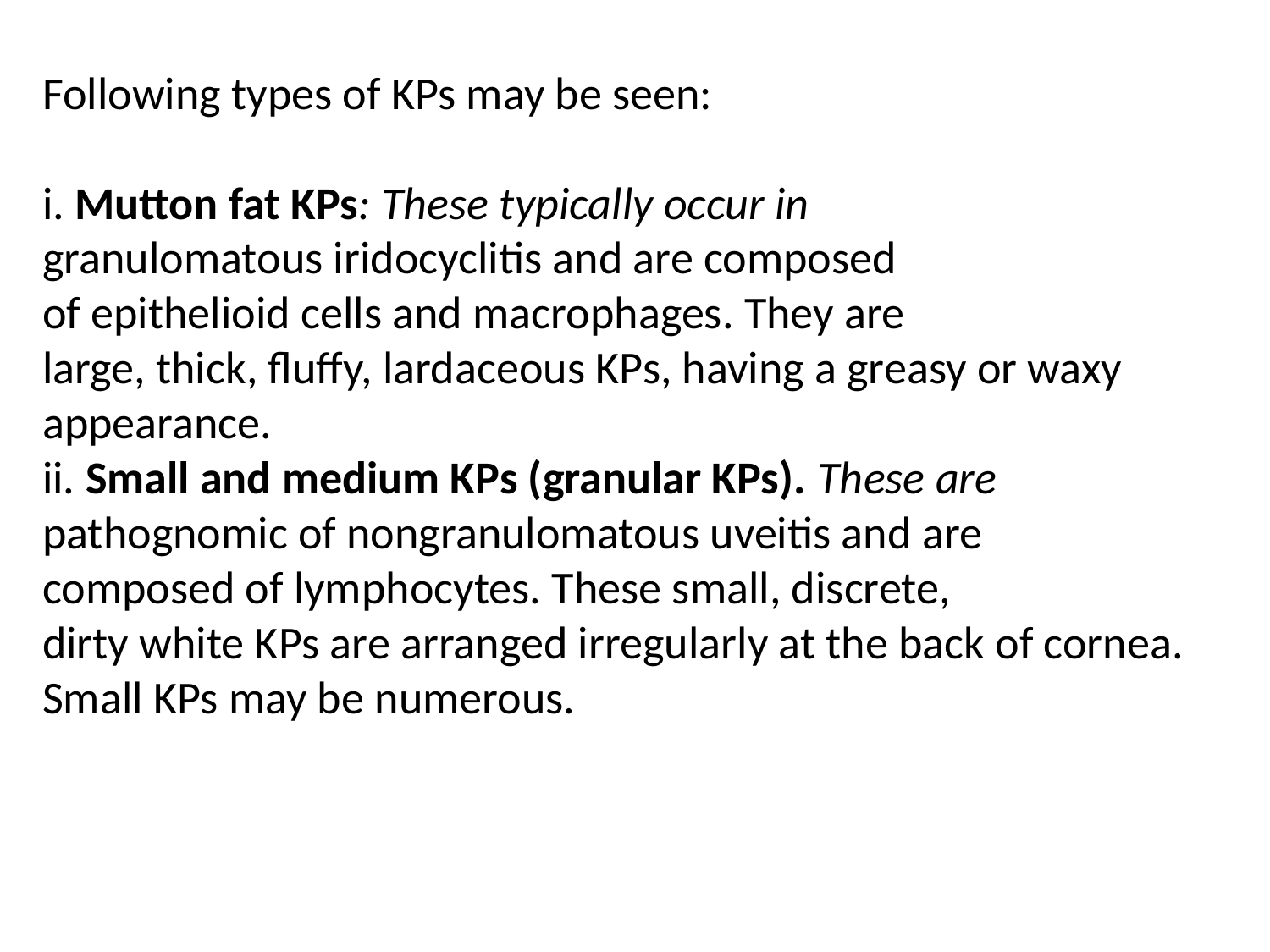

Following types of KPs may be seen:

i. Mutton fat KPs: These typically occur in
granulomatous iridocyclitis and are composed
of epithelioid cells and macrophages. They are
large, thick, fluffy, lardaceous KPs, having a greasy or waxy appearance.
ii. Small and medium KPs (granular KPs). These are
pathognomic of nongranulomatous uveitis and are
composed of lymphocytes. These small, discrete,
dirty white KPs are arranged irregularly at the back of cornea. Small KPs may be numerous.